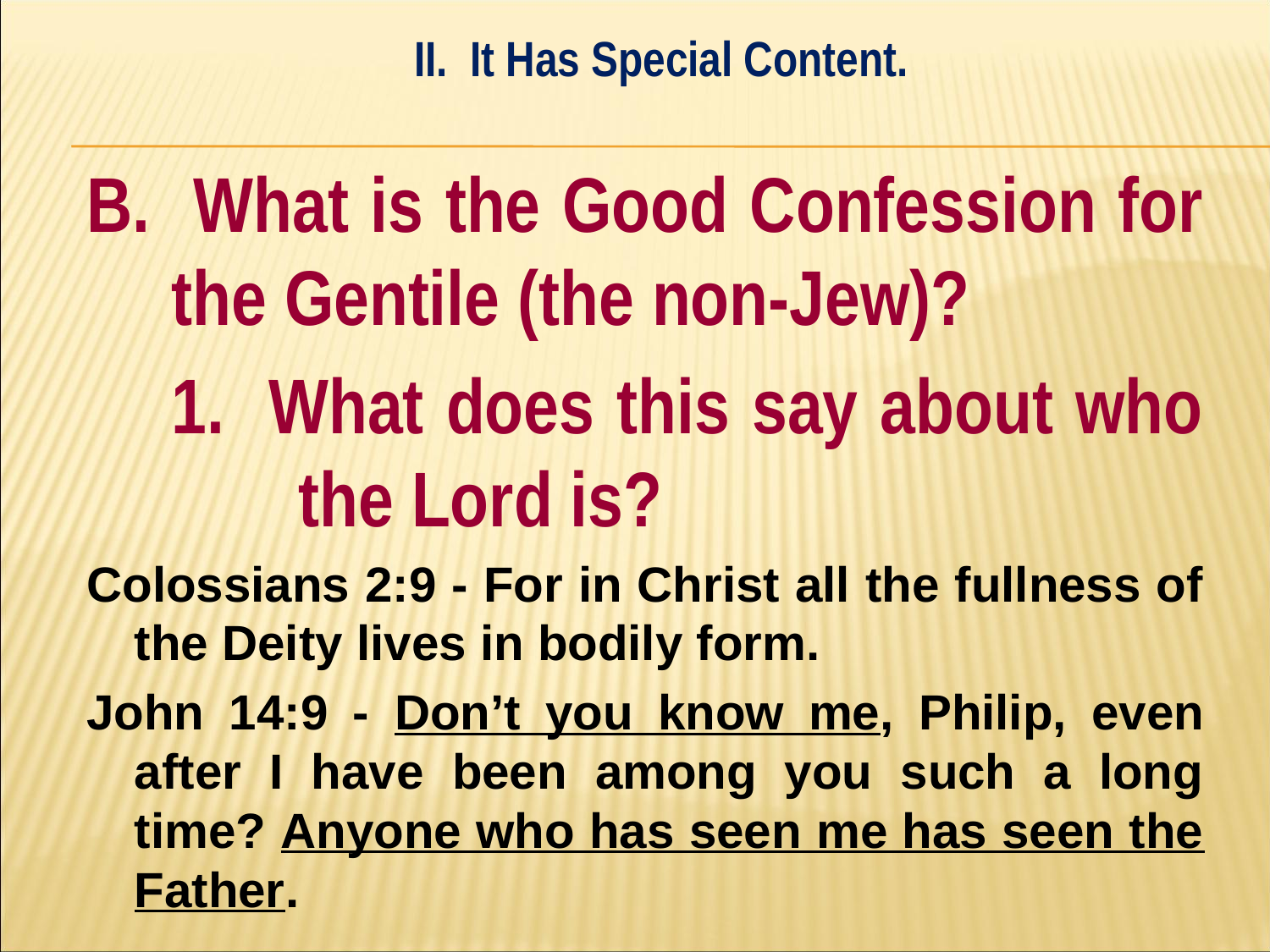

II.  It Has Special Content.
#
B.  What is the Good Confession for the Gentile (the non-Jew)?
	1.  What does this say about who 	the Lord is?
Colossians 2:9 - For in Christ all the fullness of the Deity lives in bodily form.
John 14:9 - Don’t you know me, Philip, even after I have been among you such a long time? Anyone who has seen me has seen the Father.